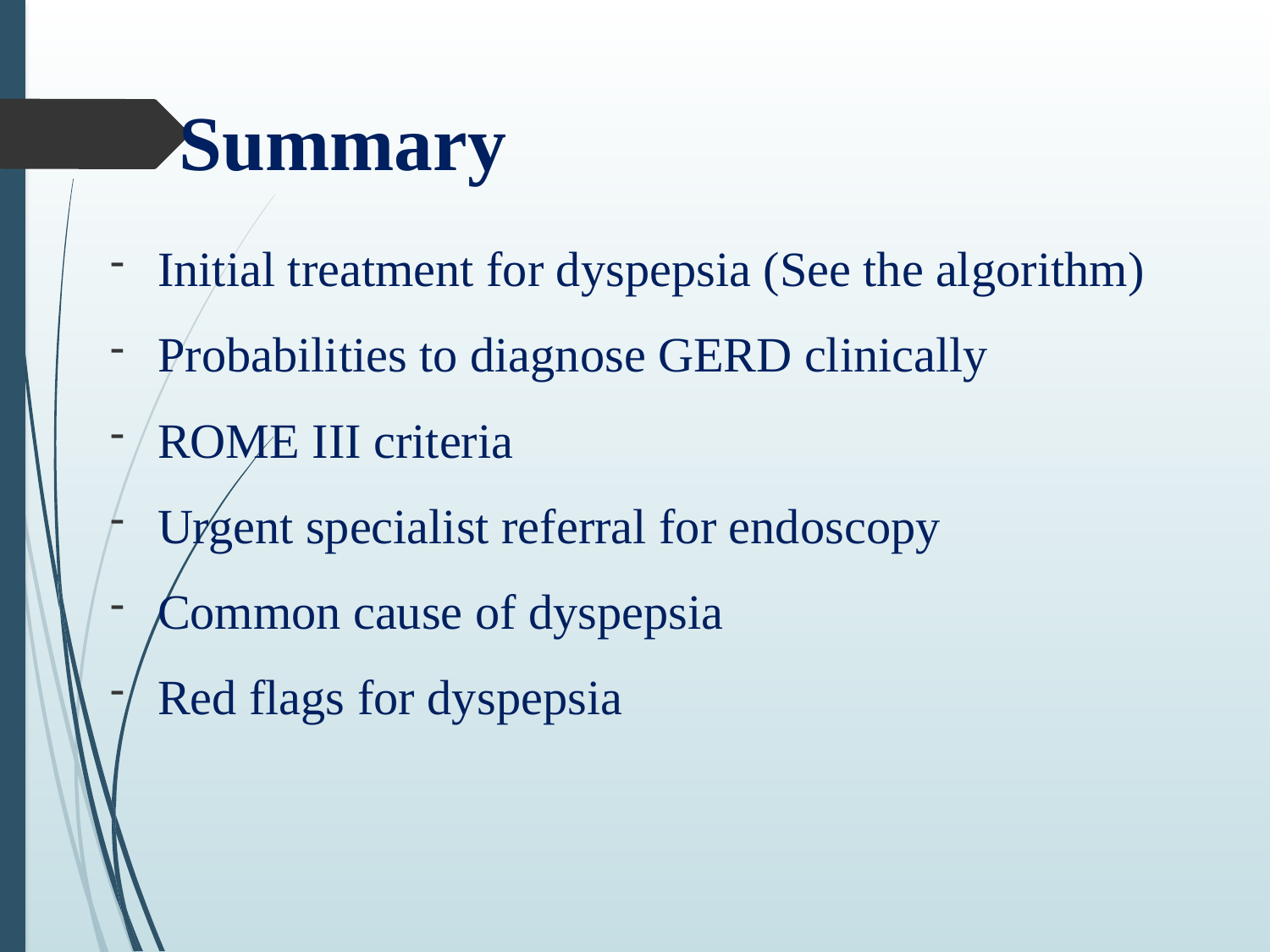

# Summary
Initial treatment for dyspepsia (See the algorithm)
Probabilities to diagnose GERD clinically
ROME III criteria
Urgent specialist referral for endoscopy
Common cause of dyspepsia
Red flags for dyspepsia